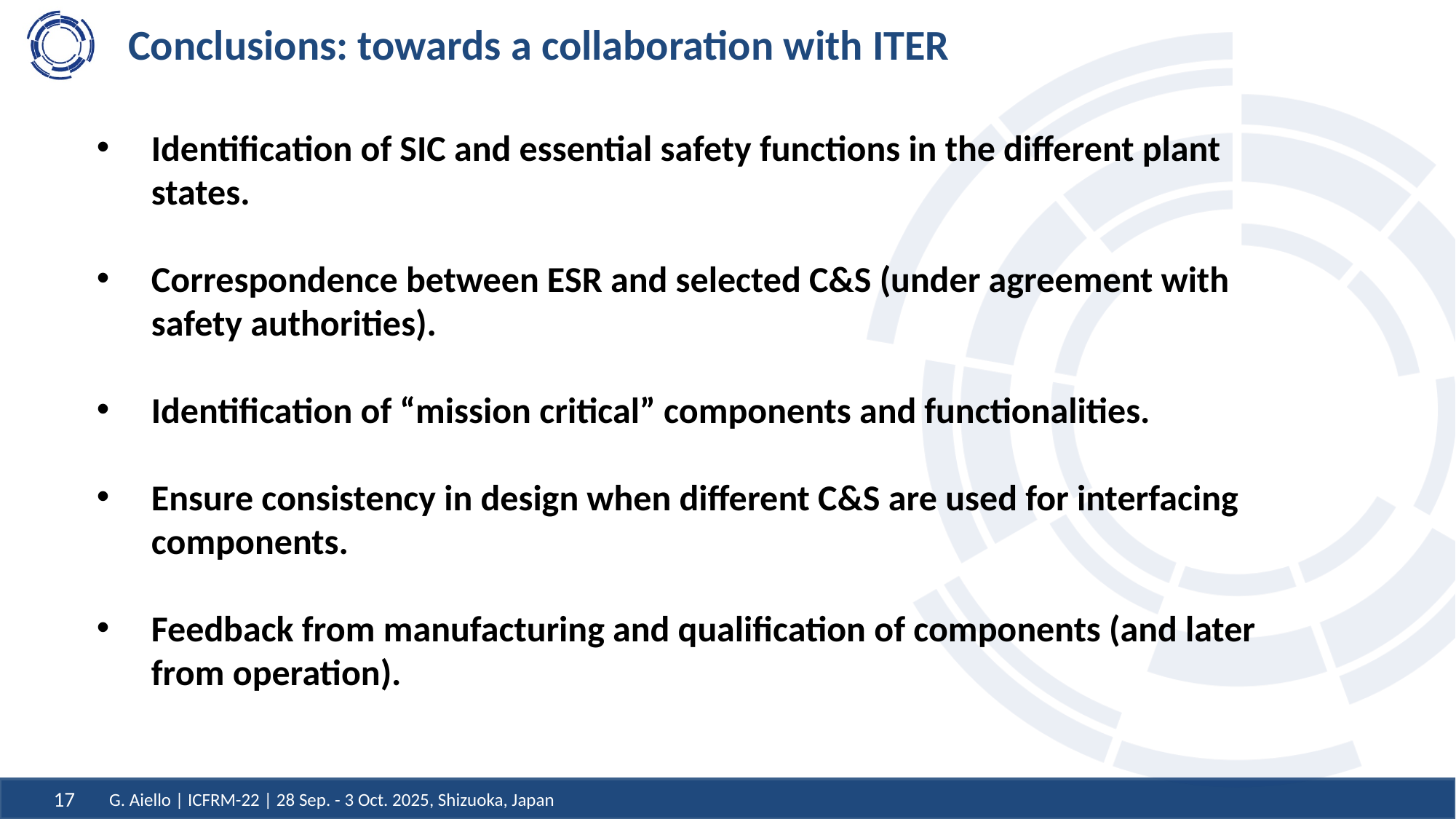

# Conclusions: towards a collaboration with ITER
Identification of SIC and essential safety functions in the different plant states.

Correspondence between ESR and selected C&S (under agreement with safety authorities).

Identification of “mission critical” components and functionalities.

Ensure consistency in design when different C&S are used for interfacing components.

Feedback from manufacturing and qualification of components (and later from operation).

G. Aiello | ICFRM-22 | 28 Sep. - 3 Oct. 2025, Shizuoka, Japan
17